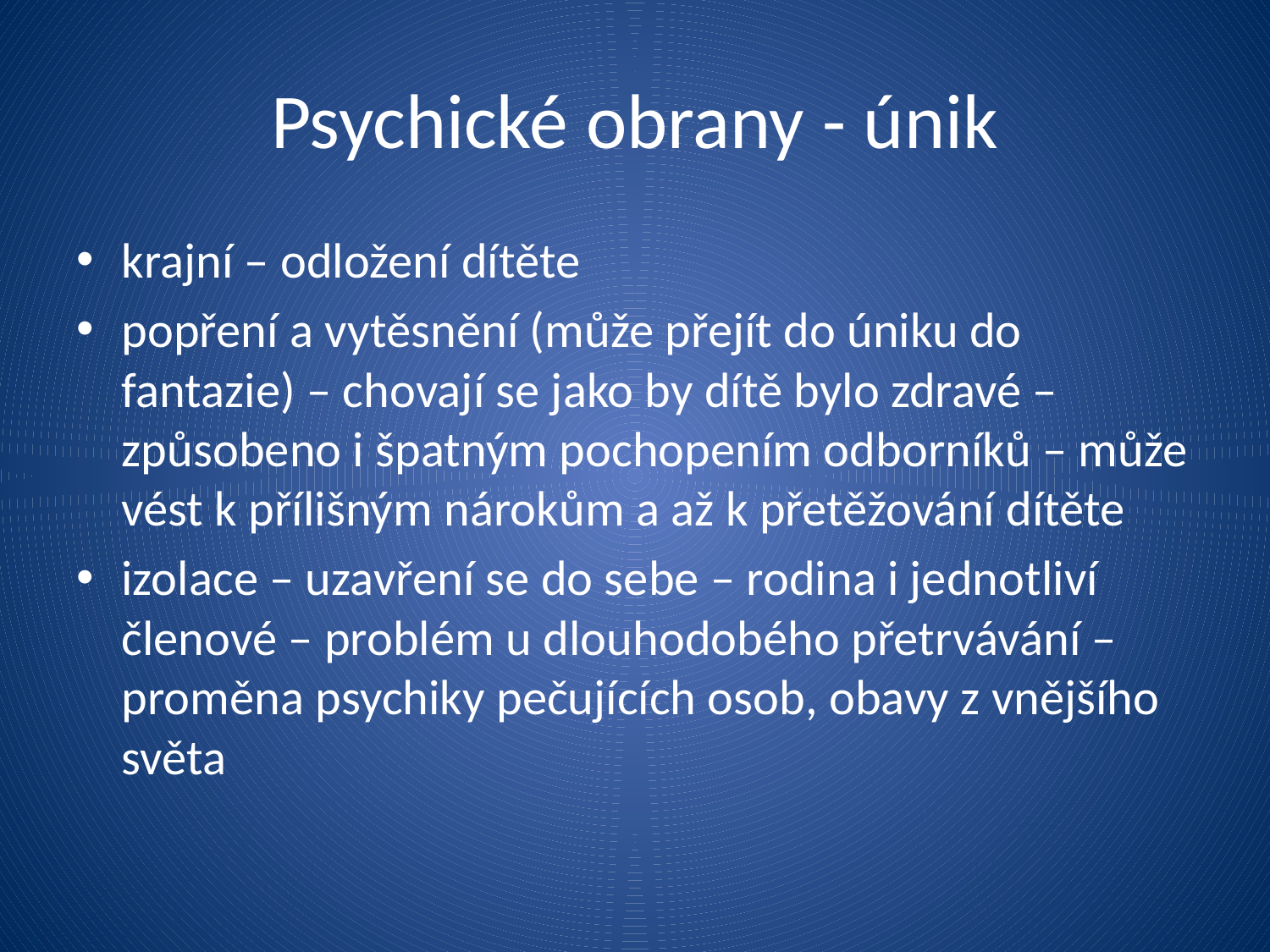

# Psychické obrany - únik
krajní – odložení dítěte
popření a vytěsnění (může přejít do úniku do fantazie) – chovají se jako by dítě bylo zdravé – způsobeno i špatným pochopením odborníků – může vést k přílišným nárokům a až k přetěžování dítěte
izolace – uzavření se do sebe – rodina i jednotliví členové – problém u dlouhodobého přetrvávání – proměna psychiky pečujících osob, obavy z vnějšího světa